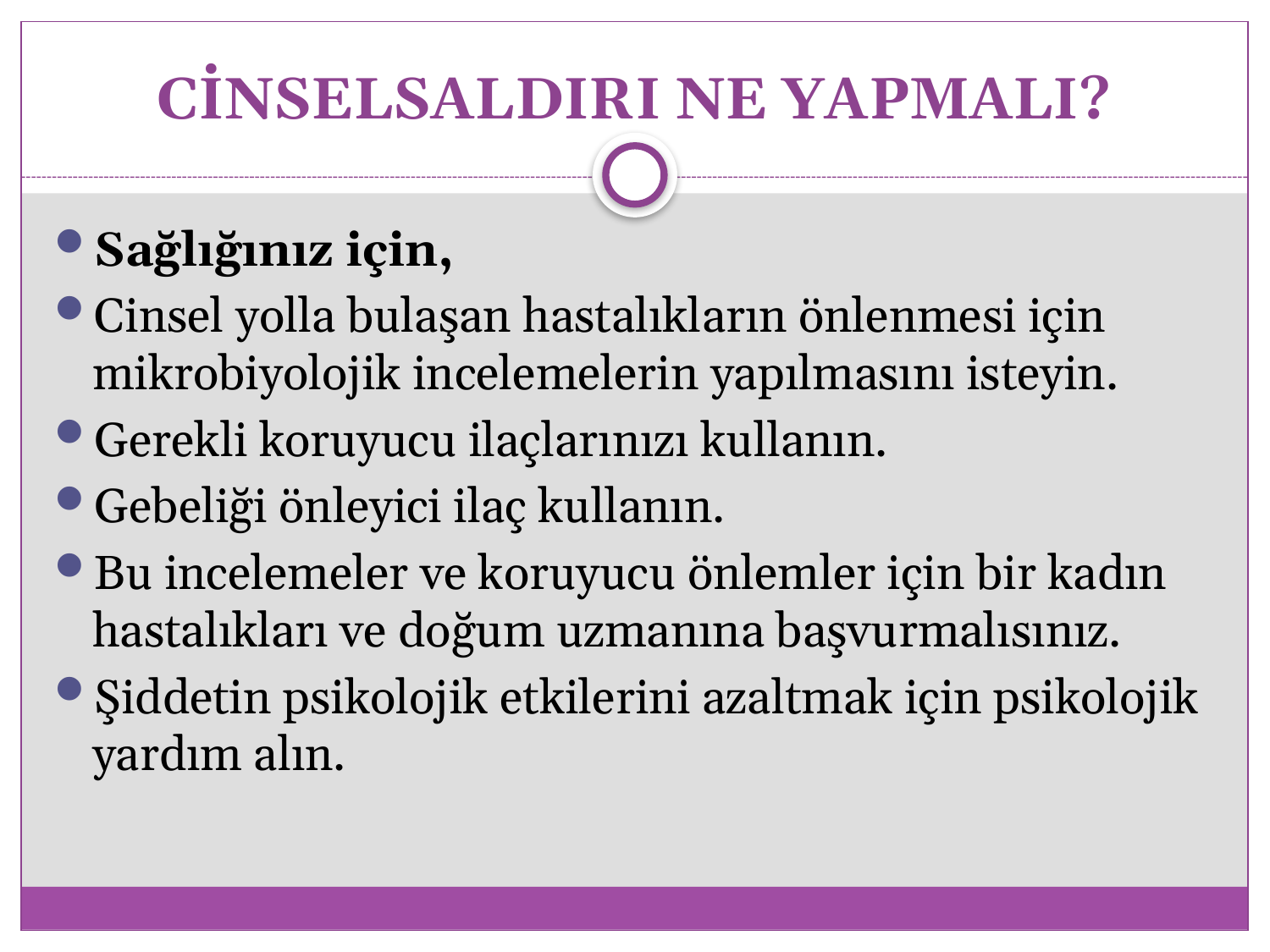

# CİNSELSALDIRI NE YAPMALI?
Sağlığınız için,
Cinsel yolla bulaşan hastalıkların önlenmesi için mikrobiyolojik incelemelerin yapılmasını isteyin.
Gerekli koruyucu ilaçlarınızı kullanın.
Gebeliği önleyici ilaç kullanın.
Bu incelemeler ve koruyucu önlemler için bir kadın hastalıkları ve doğum uzmanına başvurmalısınız.
Şiddetin psikolojik etkilerini azaltmak için psikolojik yardım alın.